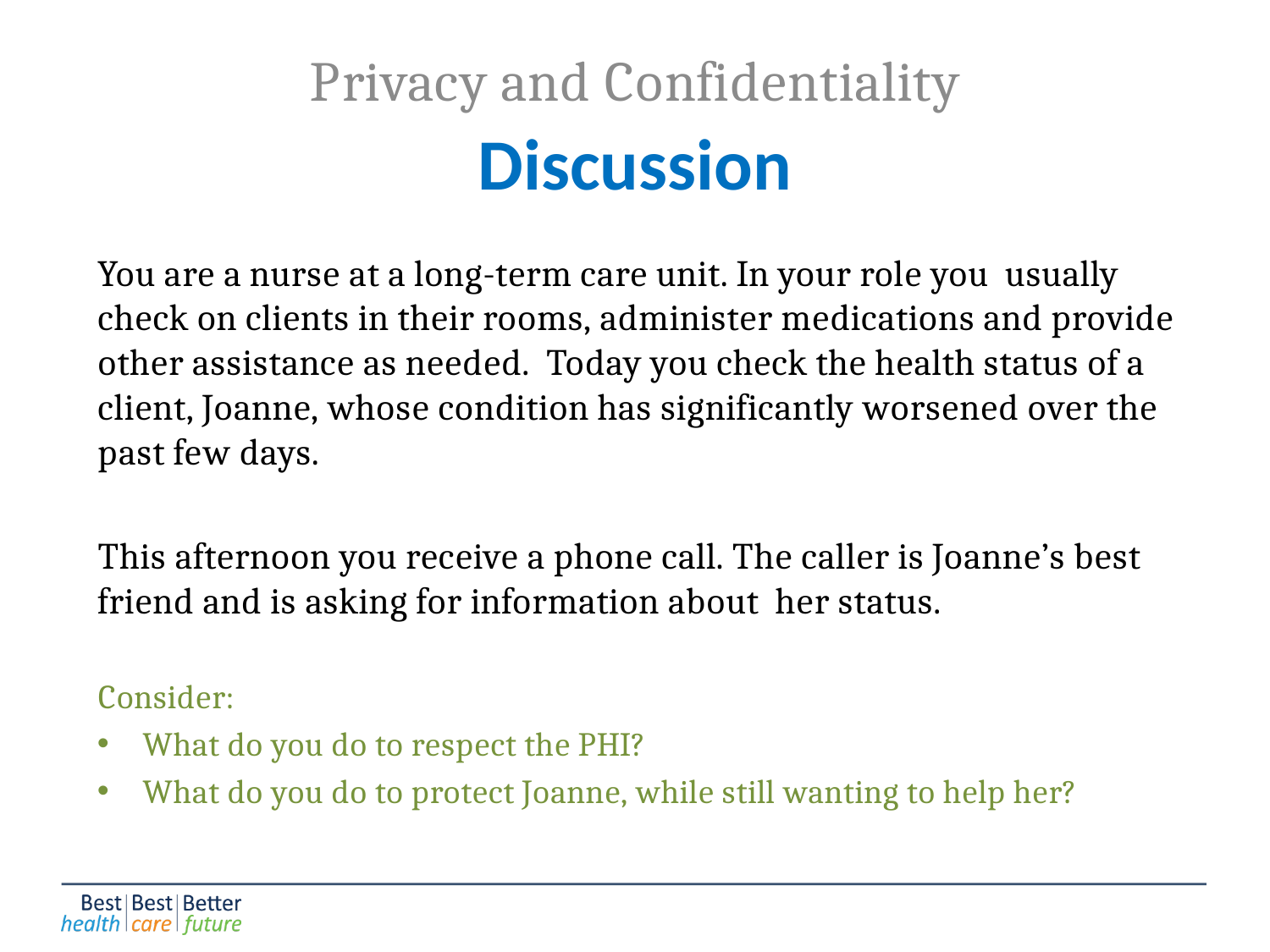

Privacy and Confidentiality
# Discussion

You are a nurse at a long-term care unit. In your role you  usually check on clients in their rooms, administer medications and provide other assistance as needed.  Today you check the health status of a client, Joanne, whose condition has significantly worsened over the past few days.

This afternoon you receive a phone call. The caller is Joanne’s best friend and is asking for information about  her status.

Consider:
What do you do to respect the PHI?
What do you do to protect Joanne, while still wanting to help her?